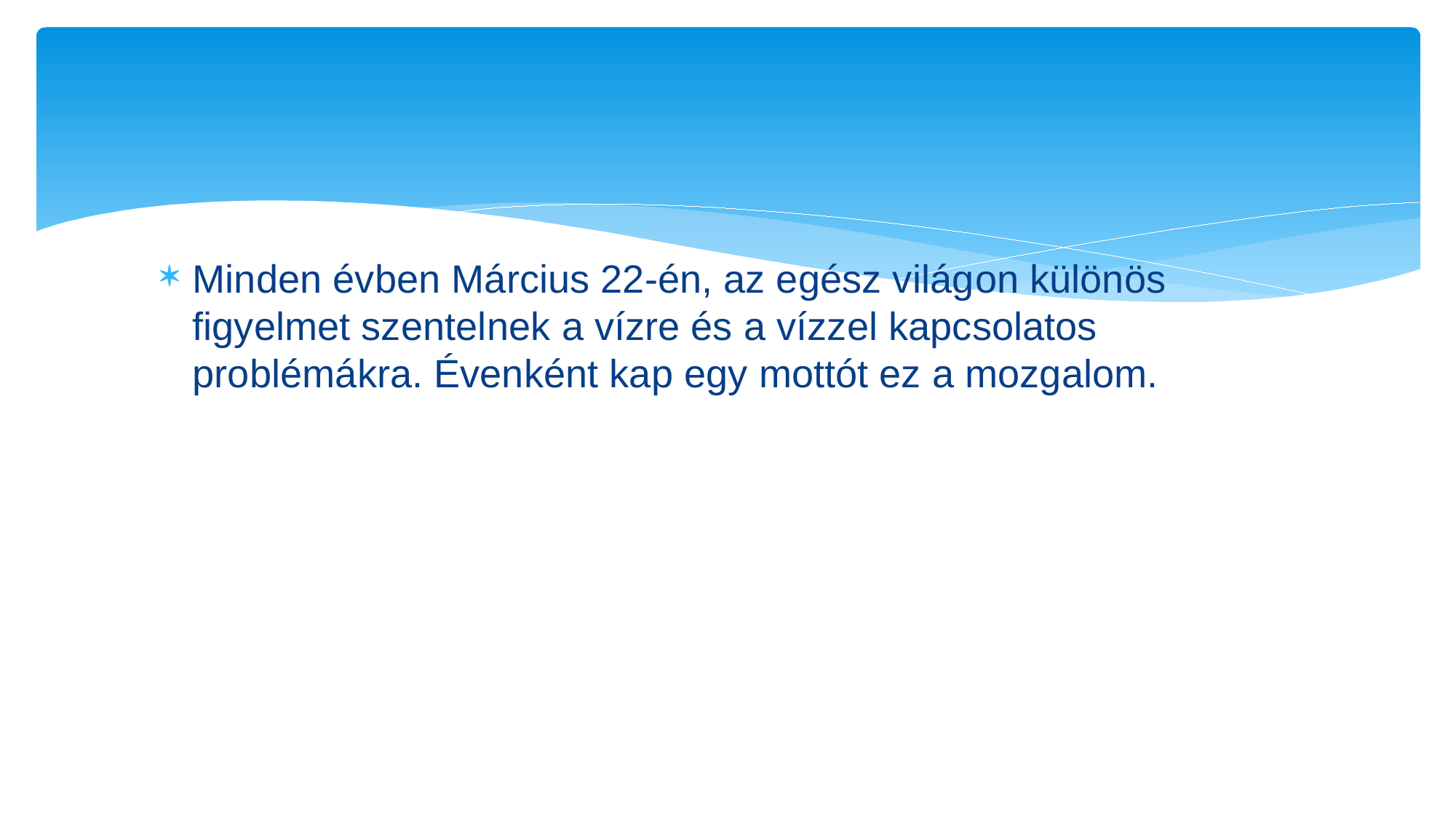

Minden évben Március 22-én, az egész világon különös figyelmet szentelnek a vízre és a vízzel kapcsolatos problémákra. Évenként kap egy mottót ez a mozgalom.